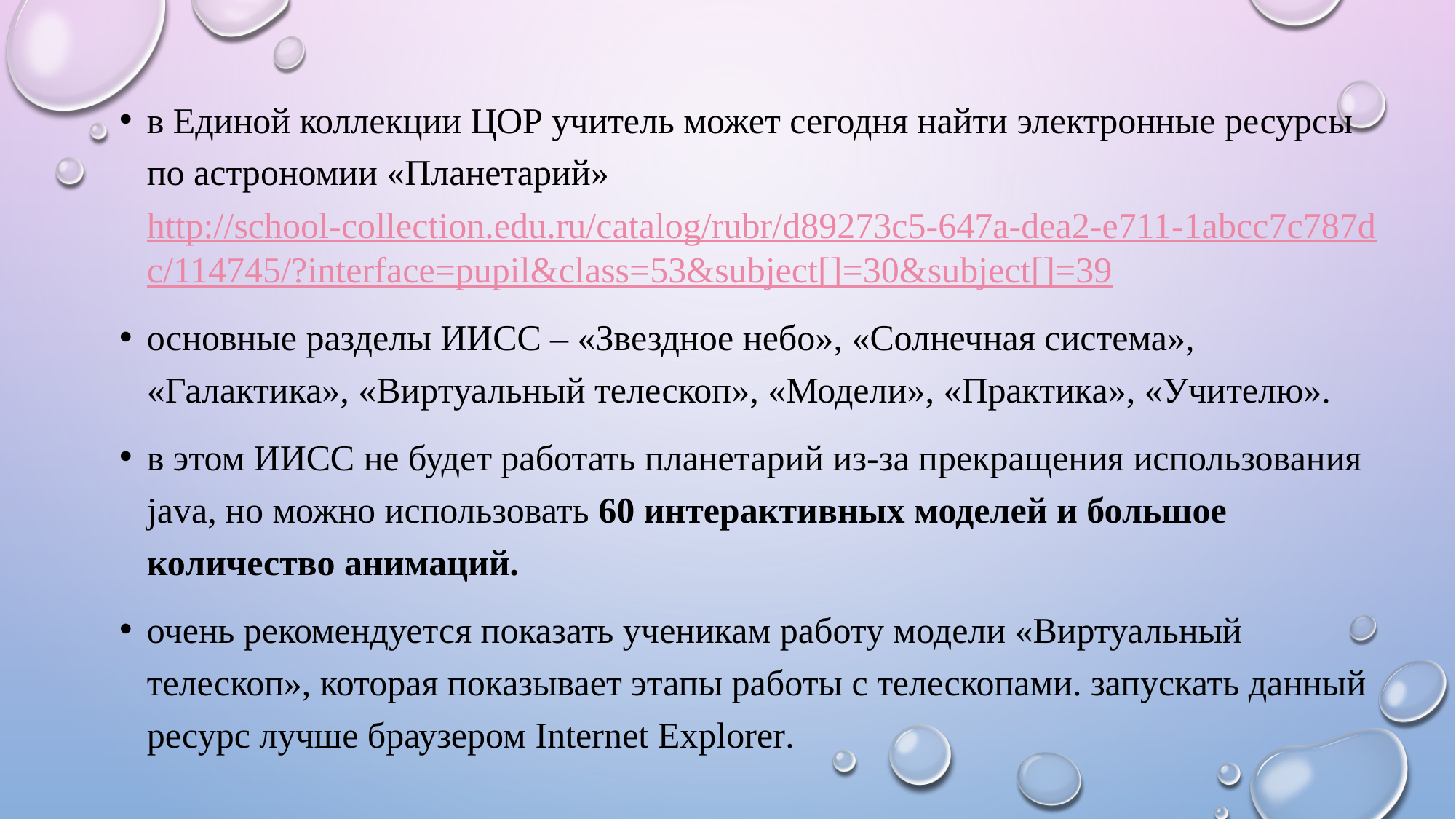

#
в Единой коллекции ЦОР учитель может сегодня найти электронные ресурсы по астрономии «Планетарий» http://school-collection.edu.ru/catalog/rubr/d89273c5-647a-dea2-e711-1abcc7c787dc/114745/?interface=pupil&class=53&subject[]=30&subject[]=39
основные разделы ИИСС – «Звездное небо», «Солнечная система», «Галактика», «Виртуальный телескоп», «Модели», «Практика», «Учителю».
в этом ИИСС не будет работать планетарий из-за прекращения использования java, но можно использовать 60 интерактивных моделей и большое количество анимаций.
очень рекомендуется показать ученикам работу модели «Виртуальный телескоп», которая показывает этапы работы с телескопами. запускать данный ресурс лучше браузером Internet Explorer.